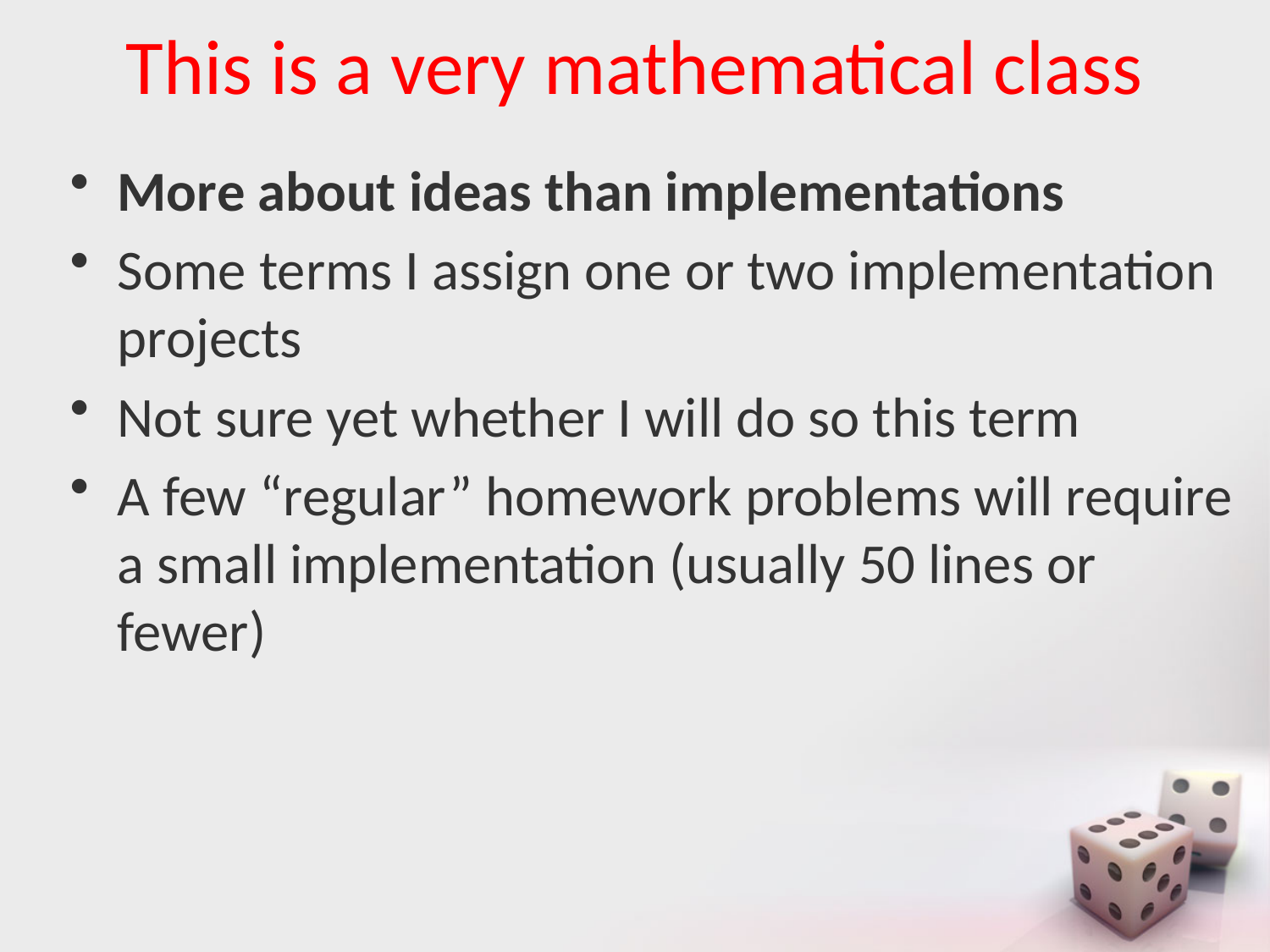

# This is a very mathematical class
More about ideas than implementations
Some terms I assign one or two implementation projects
Not sure yet whether I will do so this term
A few “regular” homework problems will require a small implementation (usually 50 lines or fewer)